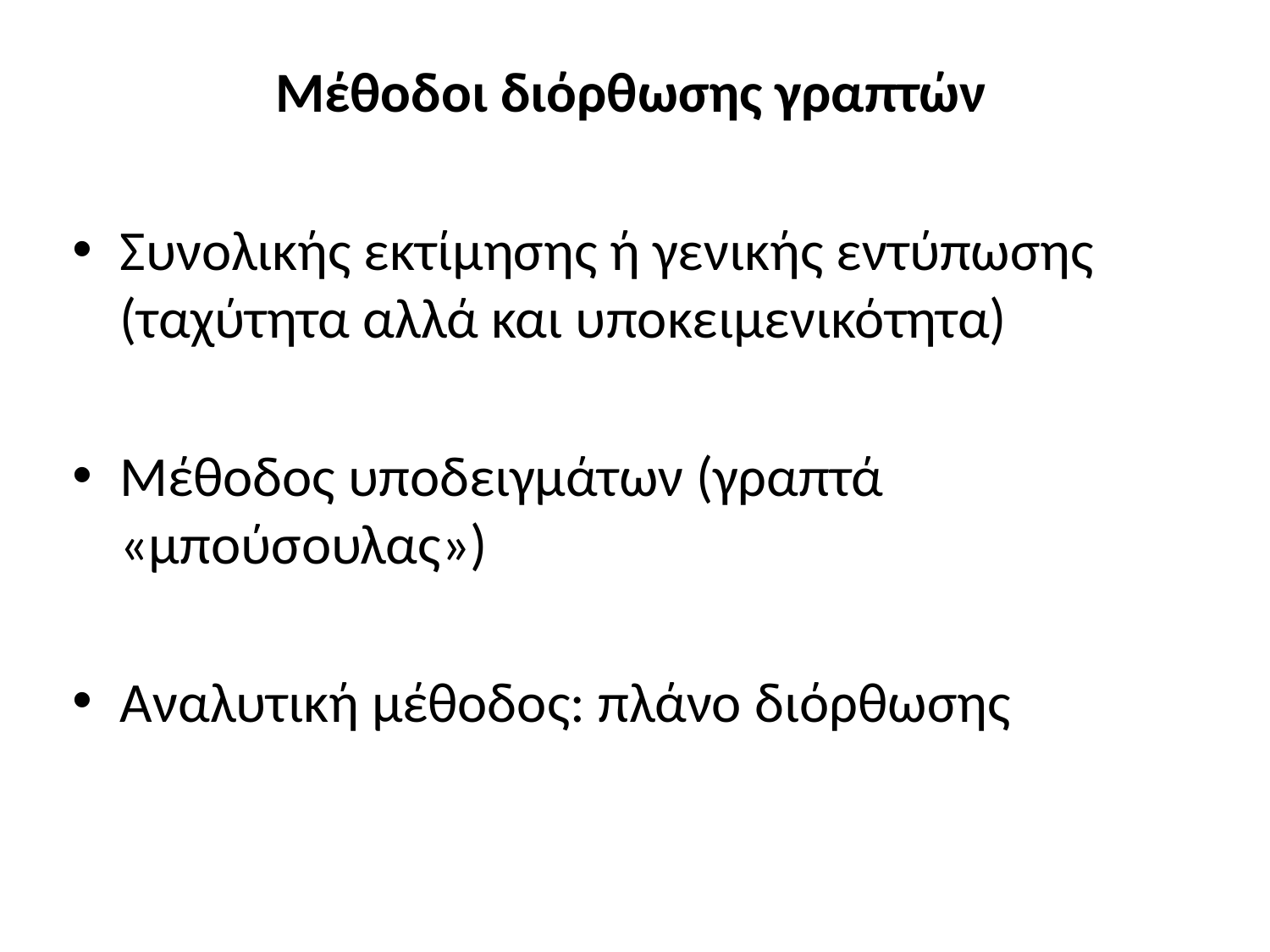

Μέθοδοι διόρθωσης γραπτών

Συνολικής εκτίμησης ή γενικής εντύπωσης (ταχύτητα αλλά και υποκειμενικότητα)

Μέθοδος υποδειγμάτων (γραπτά «μπούσουλας»)

Αναλυτική μέθοδος: πλάνο διόρθωσης